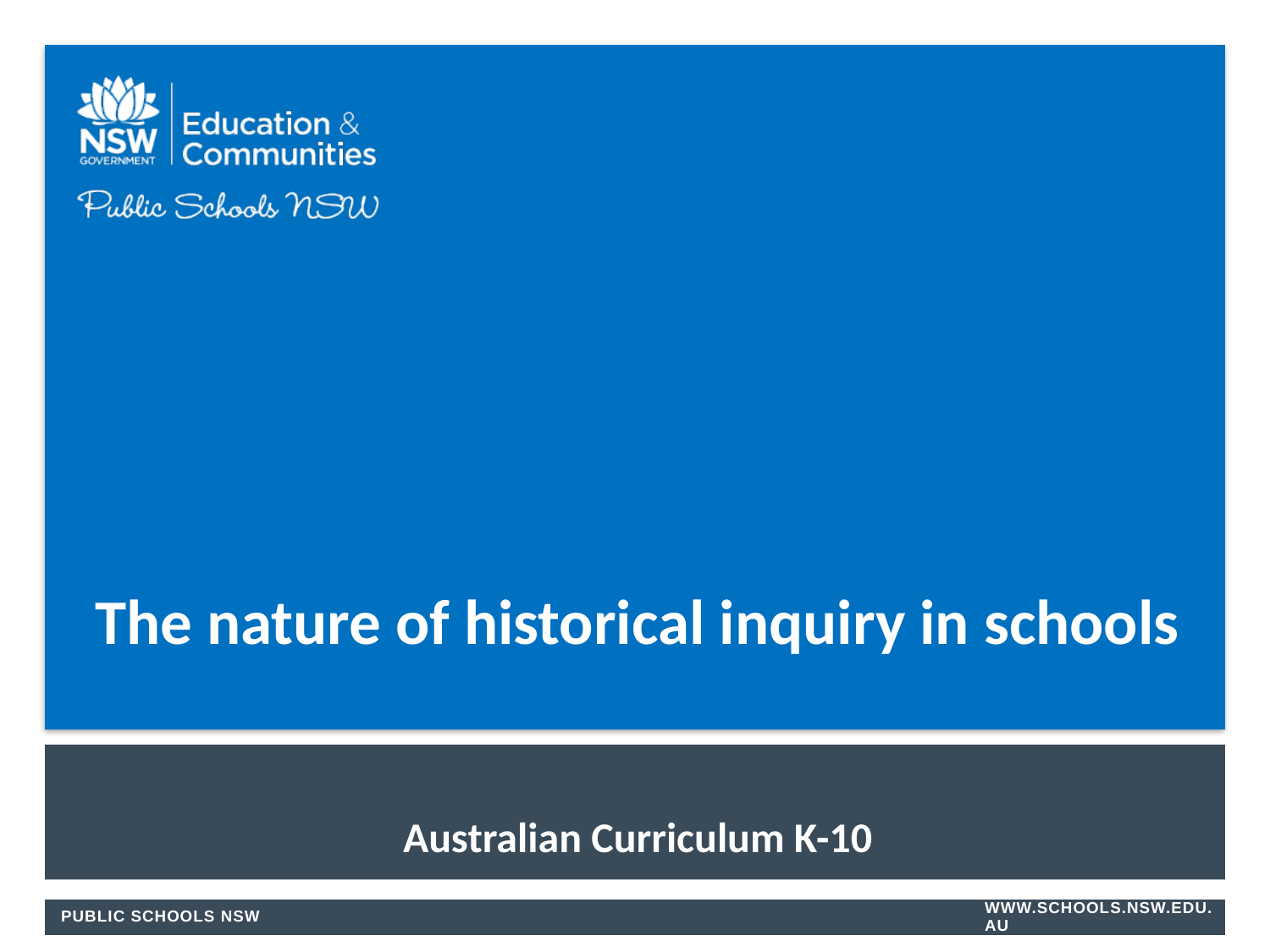

# The nature of historical inquiry in schools
Australian Curriculum K-10